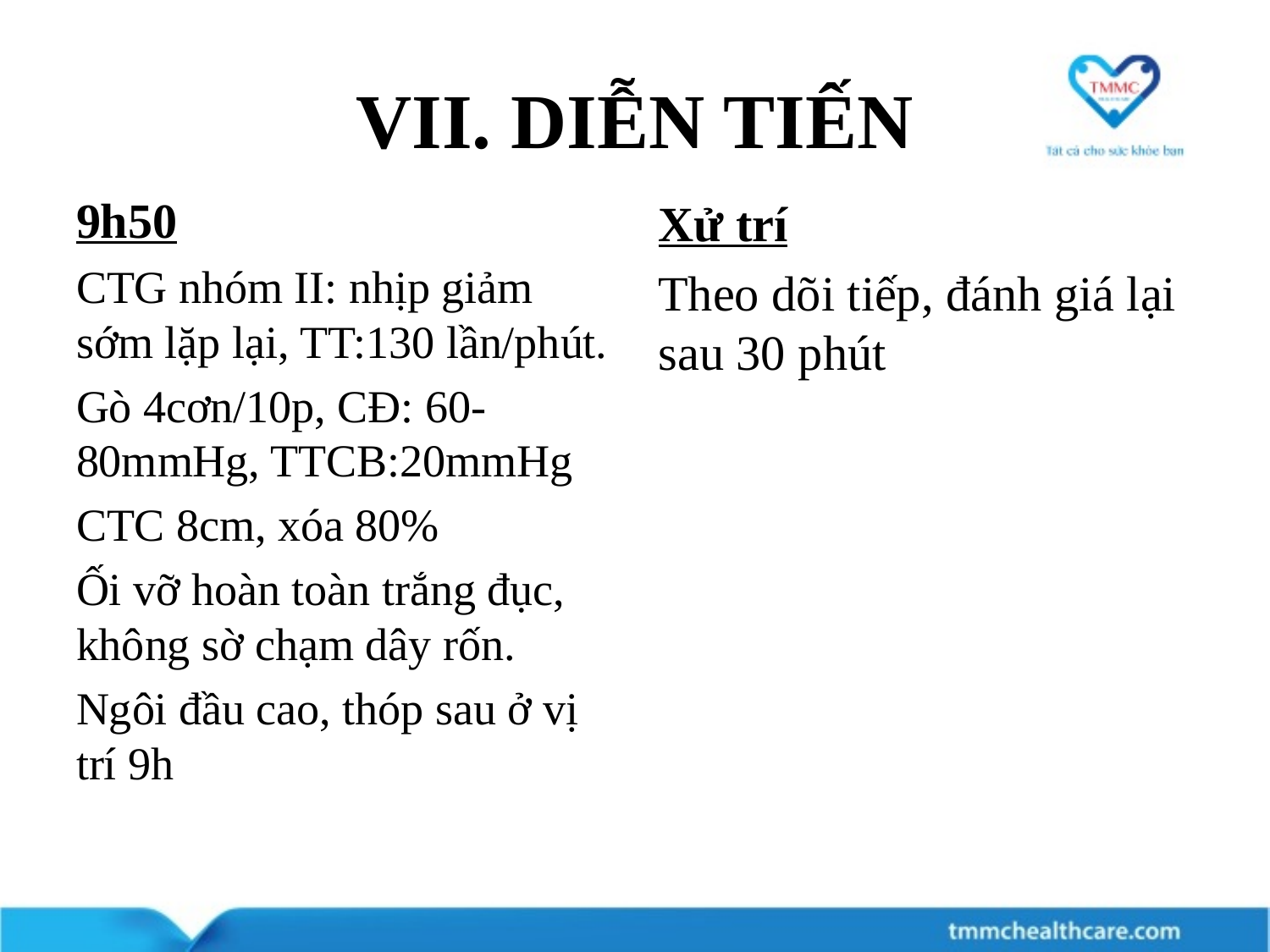

# VII. DIỄN TIẾN
9h50
CTG nhóm II: nhịp giảm sớm lặp lại, TT:130 lần/phút.
Gò 4cơn/10p, CĐ: 60-80mmHg, TTCB:20mmHg
CTC 8cm, xóa 80%
Ối vỡ hoàn toàn trắng đục, không sờ chạm dây rốn.
Ngôi đầu cao, thóp sau ở vị trí 9h

Xử trí
Theo dõi tiếp, đánh giá lại sau 30 phút